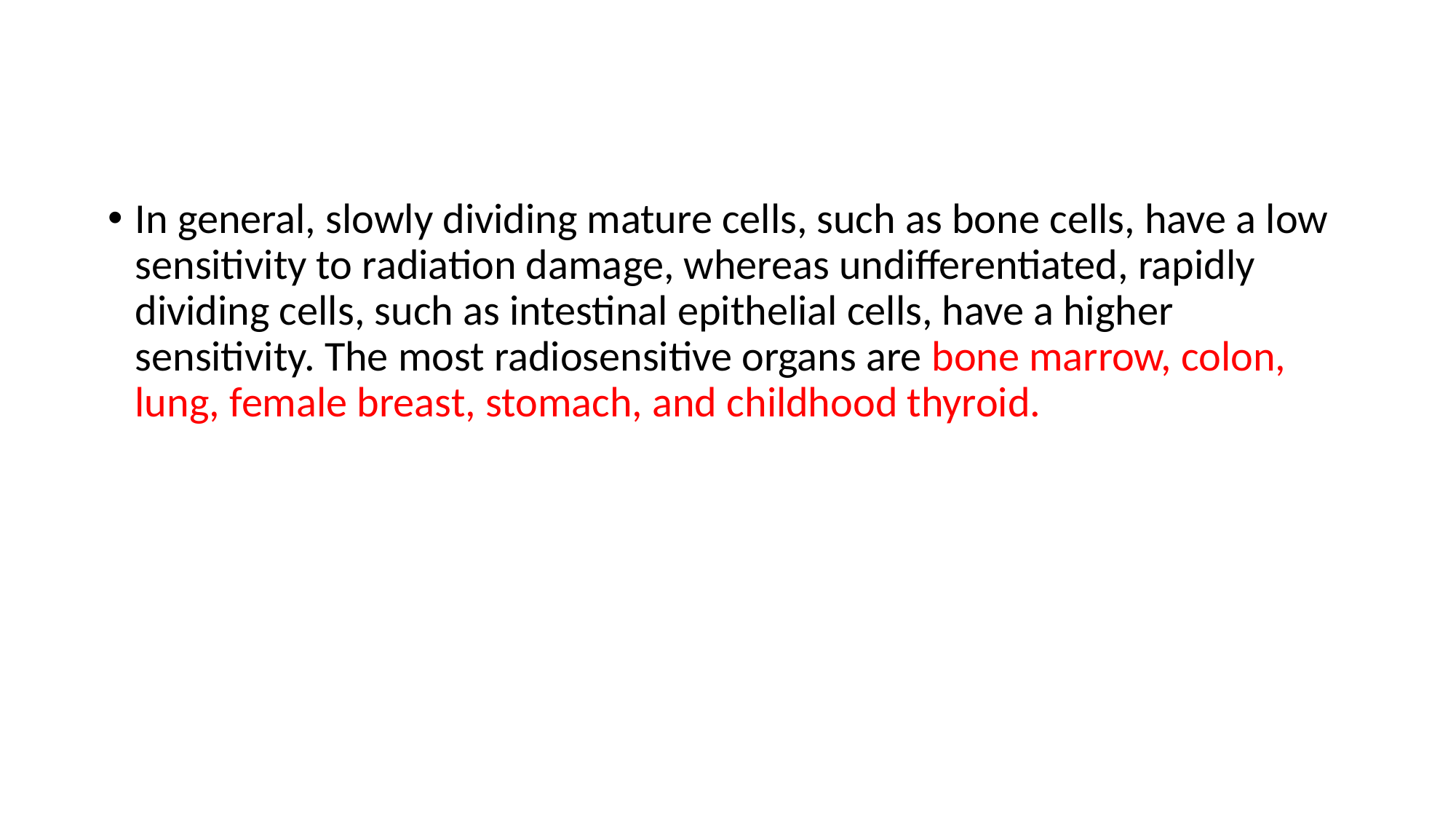

#
In general, slowly dividing mature cells, such as bone cells, have a low sensitivity to radiation damage, whereas undifferentiated, rapidly dividing cells, such as intestinal epithelial cells, have a higher sensitivity. The most radiosensitive organs are bone marrow, colon, lung, female breast, stomach, and childhood thyroid.